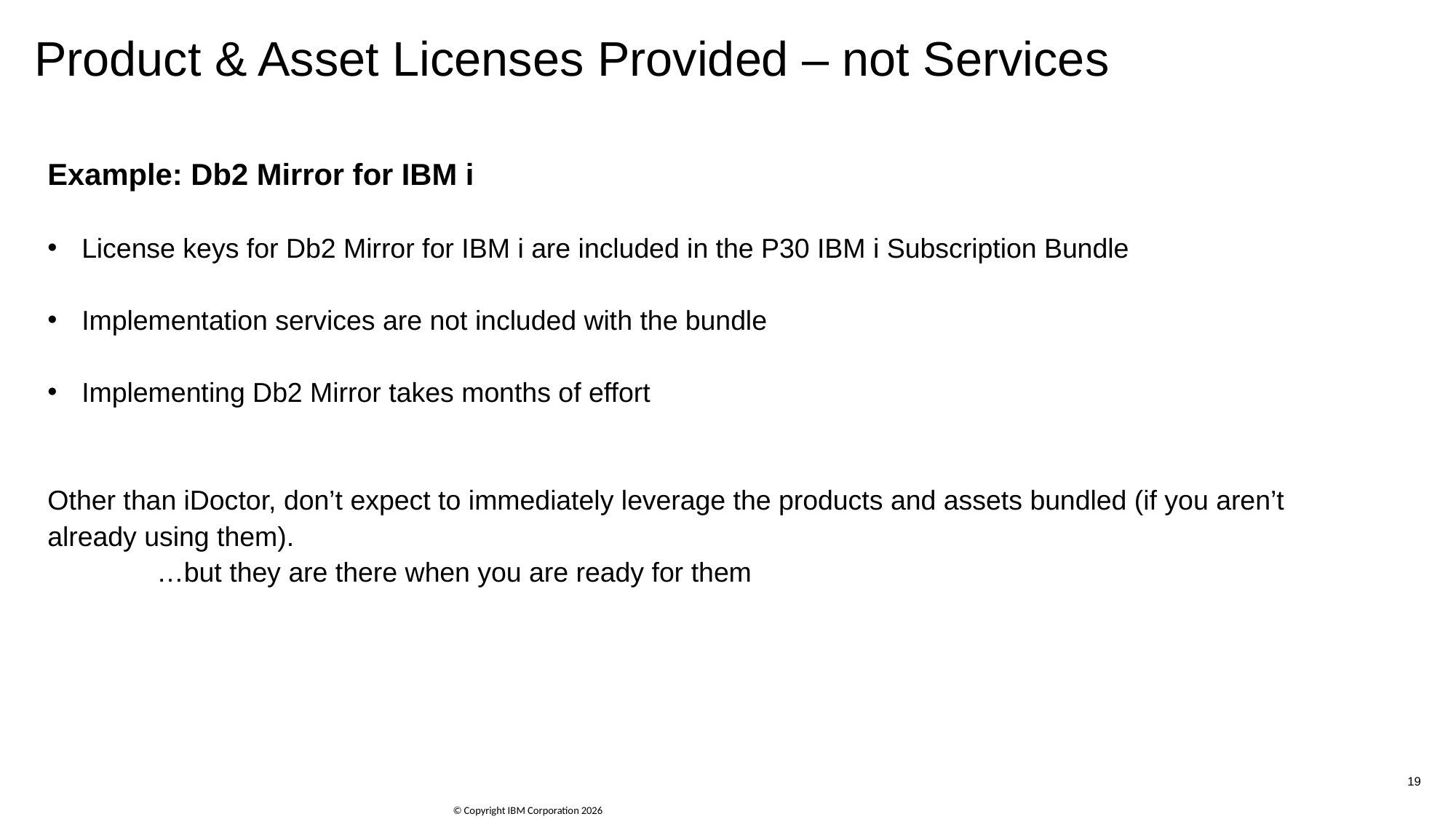

# Product & Asset Licenses Provided – not Services
Example: Db2 Mirror for IBM i

License keys for Db2 Mirror for IBM i are included in the P30 IBM i Subscription Bundle

Implementation services are not included with the bundle

Implementing Db2 Mirror takes months of effort

Other than iDoctor, don’t expect to immediately leverage the products and assets bundled (if you aren’t already using them).
	…but they are there when you are ready for them
19